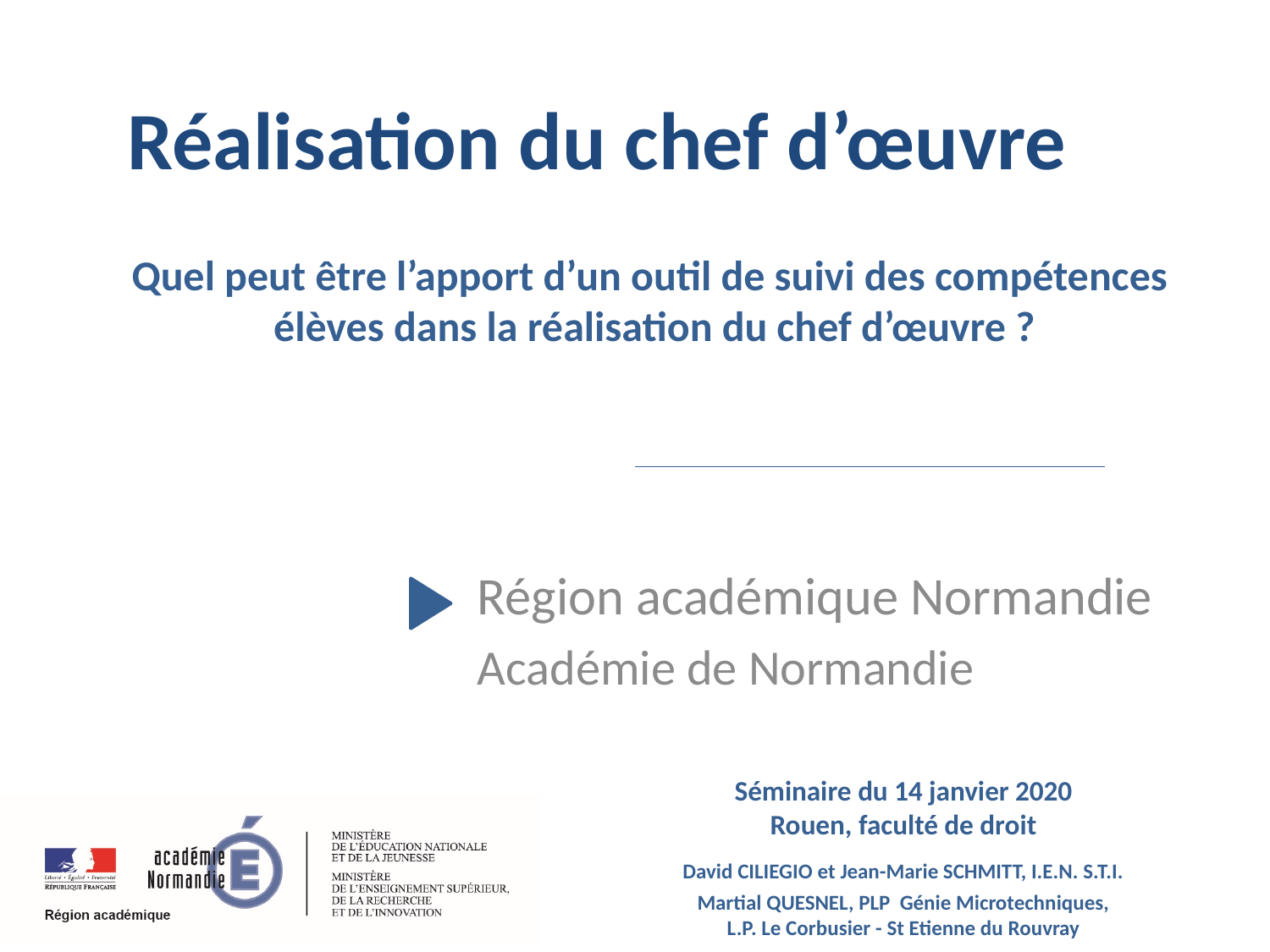

Réalisation du chef d’œuvre
Quel peut être l’apport d’un outil de suivi des compétences
élèves dans la réalisation du chef d’œuvre ?
Séminaire du 14 janvier 2020
Rouen, faculté de droit

David CILIEGIO et Jean-Marie SCHMITT, I.E.N. S.T.I.

Martial QUESNEL, PLP  Génie Microtechniques,
L.P. Le Corbusier - St Etienne du Rouvray